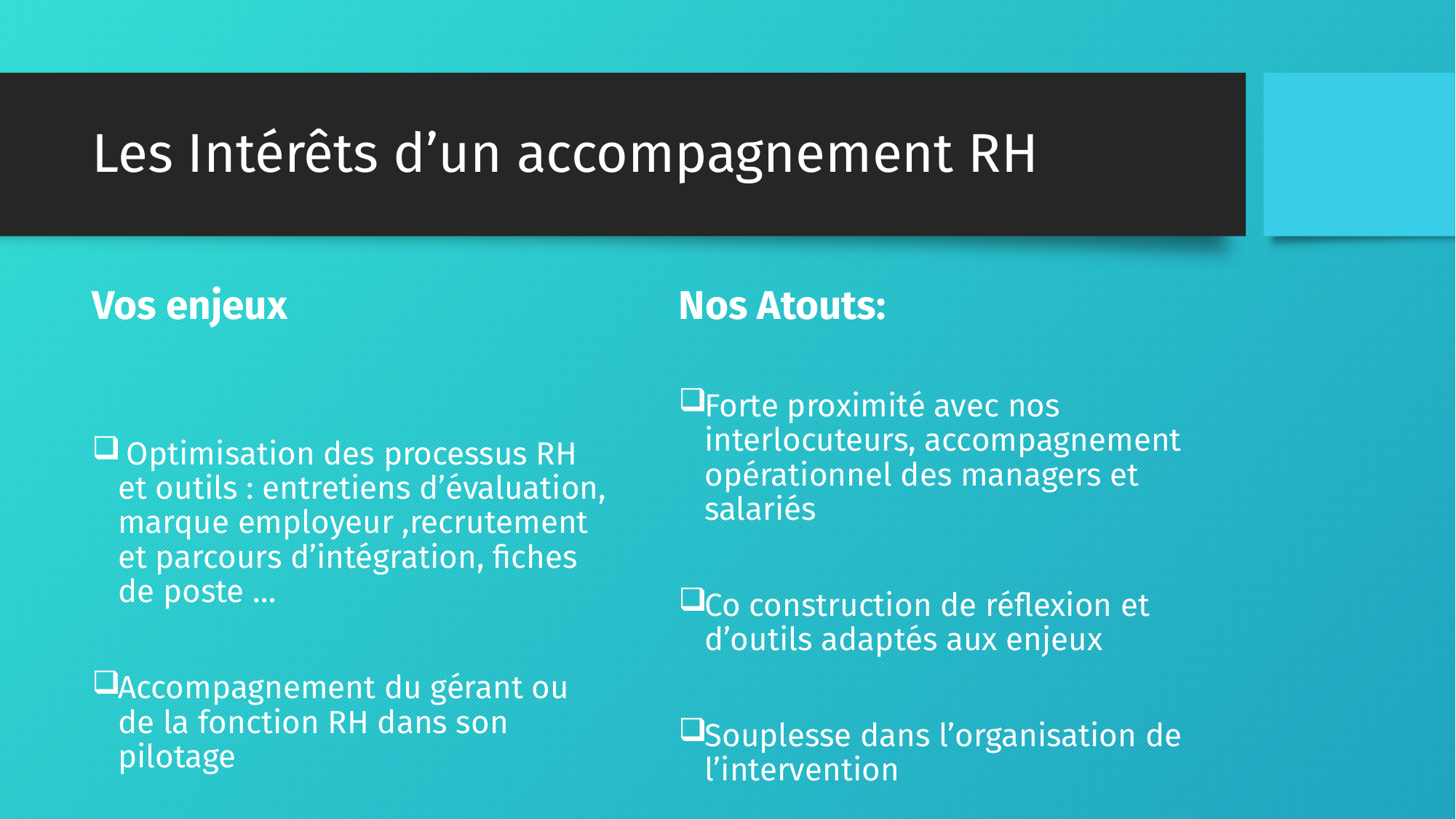

# Les Intérêts d’un accompagnement RH
Vos enjeux

 Optimisation des processus RH et outils : entretiens d’évaluation, marque employeur ,recrutement et parcours d’intégration, fiches de poste …

Accompagnement du gérant ou de la fonction RH dans son pilotage
Nos Atouts:

Forte proximité avec nos interlocuteurs, accompagnement opérationnel des managers et salariés

Co construction de réflexion et d’outils adaptés aux enjeux

Souplesse dans l’organisation de l’intervention